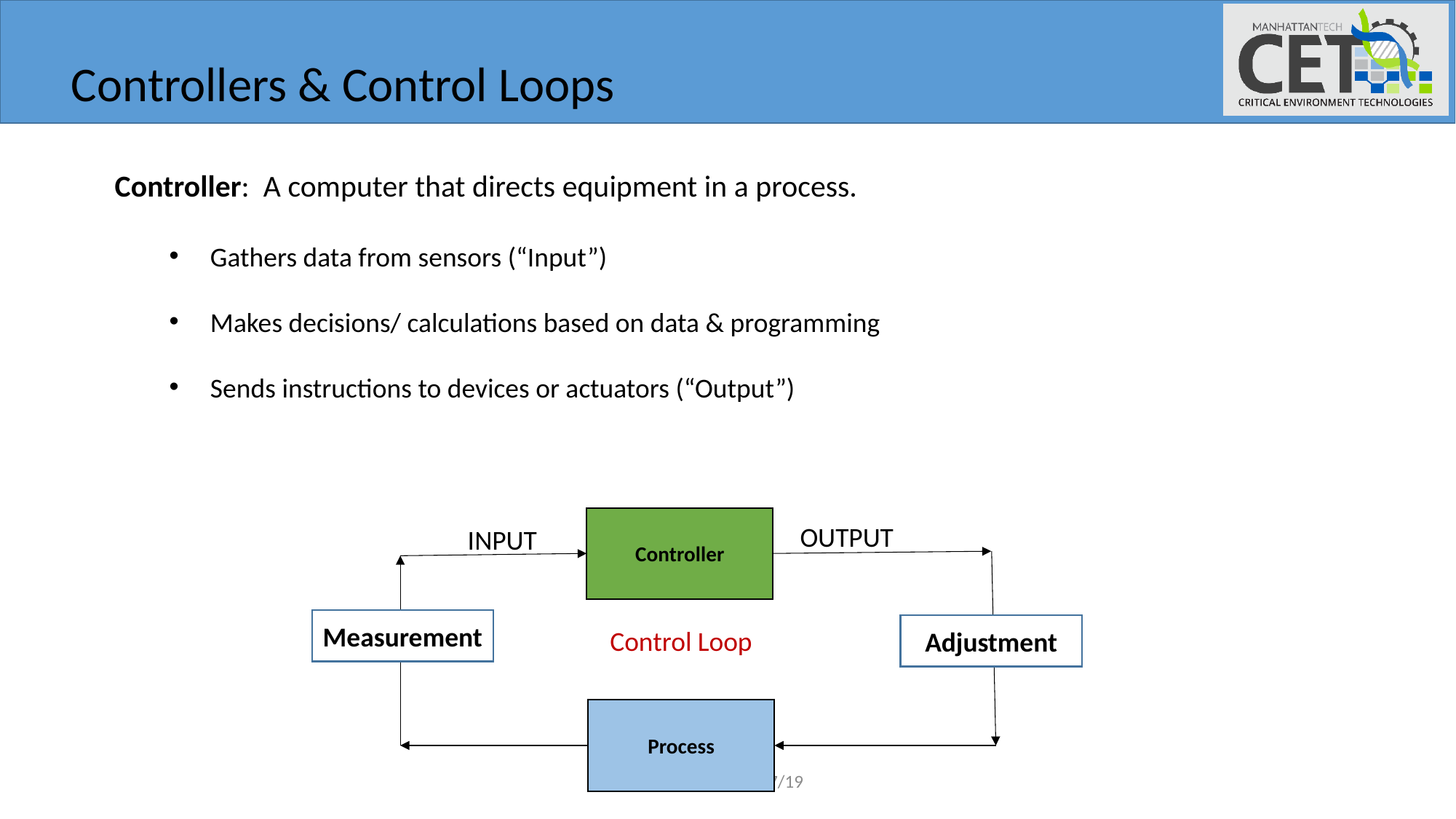

Controllers & Control Loops
Controller:  A computer that directs equipment in a process.

Gathers data from sensors (“Input”)

Makes decisions/ calculations based on data & programming

Sends instructions to devices or actuators (“Output”)
Controller
OUTPUT
INPUT
Measurement
Adjustment
Control Loop
Process
Gina Becker 10/7/19